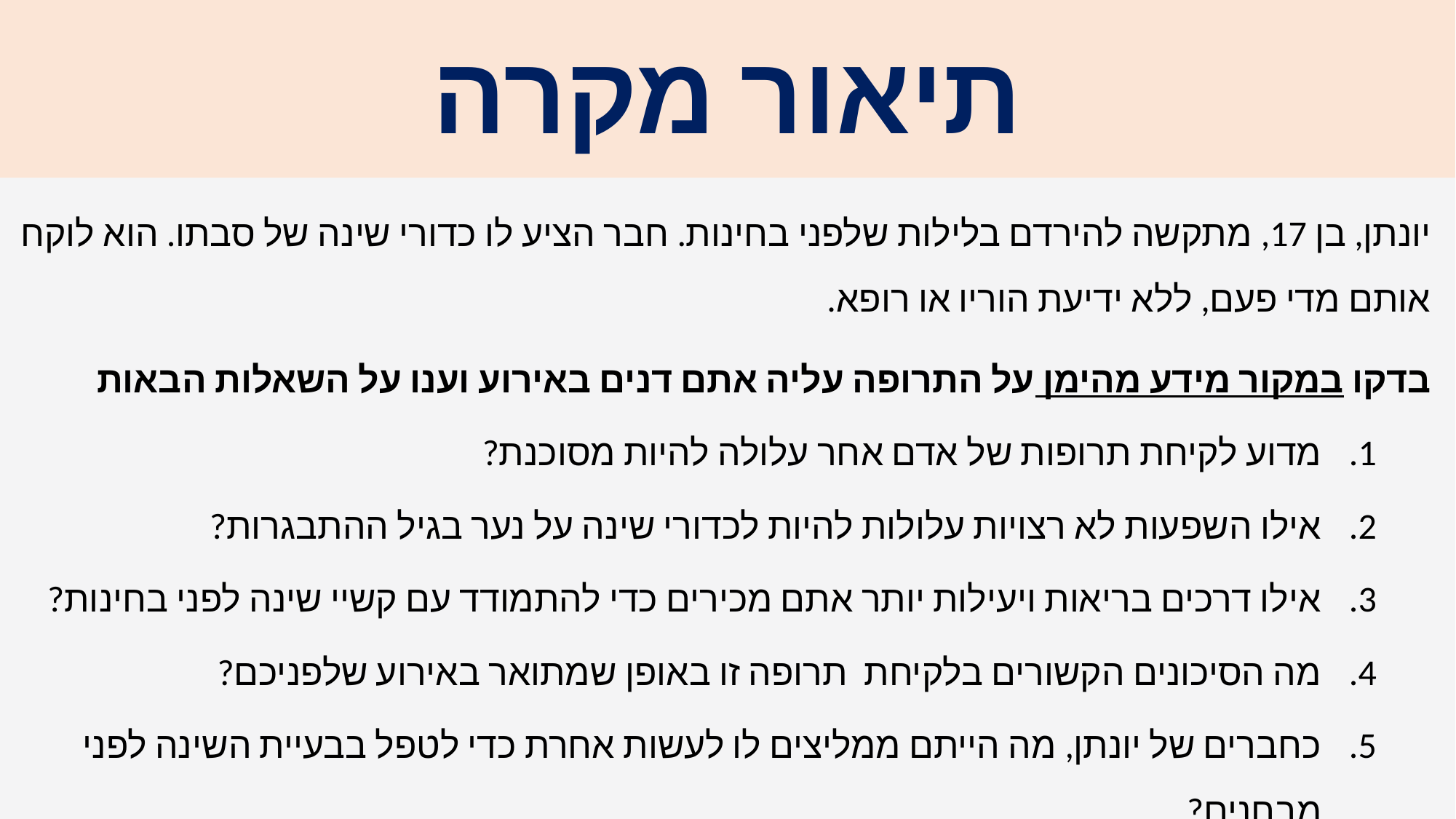

# תיאור מקרה
יונתן, בן 17, מתקשה להירדם בלילות שלפני בחינות. חבר הציע לו כדורי שינה של סבתו. הוא לוקח אותם מדי פעם, ללא ידיעת הוריו או רופא.
בדקו במקור מידע מהימן על התרופה עליה אתם דנים באירוע וענו על השאלות הבאות
מדוע לקיחת תרופות של אדם אחר עלולה להיות מסוכנת?
אילו השפעות לא רצויות עלולות להיות לכדורי שינה על נער בגיל ההתבגרות?
אילו דרכים בריאות ויעילות יותר אתם מכירים כדי להתמודד עם קשיי שינה לפני בחינות?
מה הסיכונים הקשורים בלקיחת  תרופה זו באופן שמתואר באירוע שלפניכם?
כחברים של יונתן, מה הייתם ממליצים לו לעשות אחרת כדי לטפל בבעיית השינה לפני מבחנים?